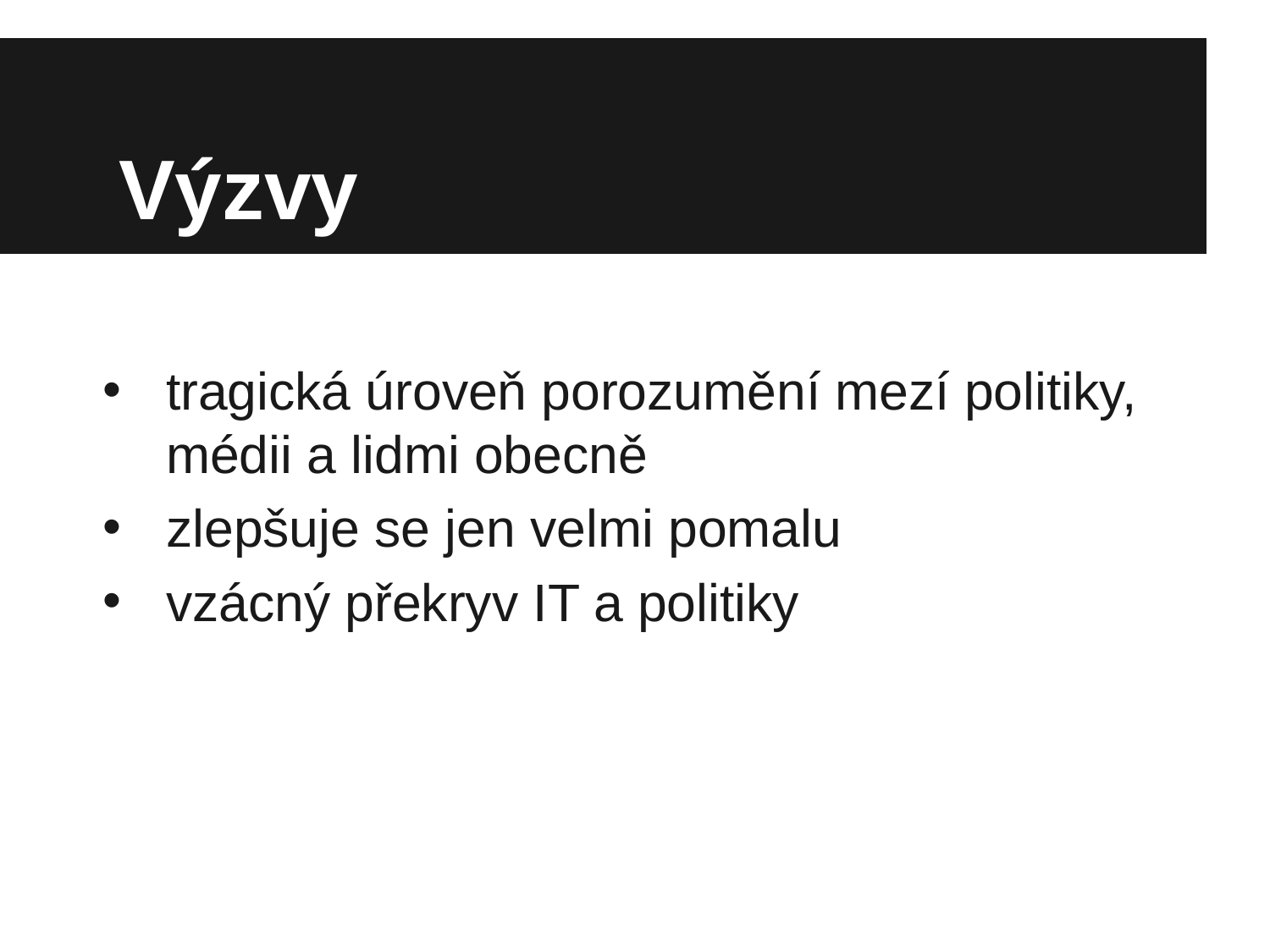

# Výzvy

tragická úroveň porozumění mezí politiky, médii a lidmi obecně
zlepšuje se jen velmi pomalu
vzácný překryv IT a politiky